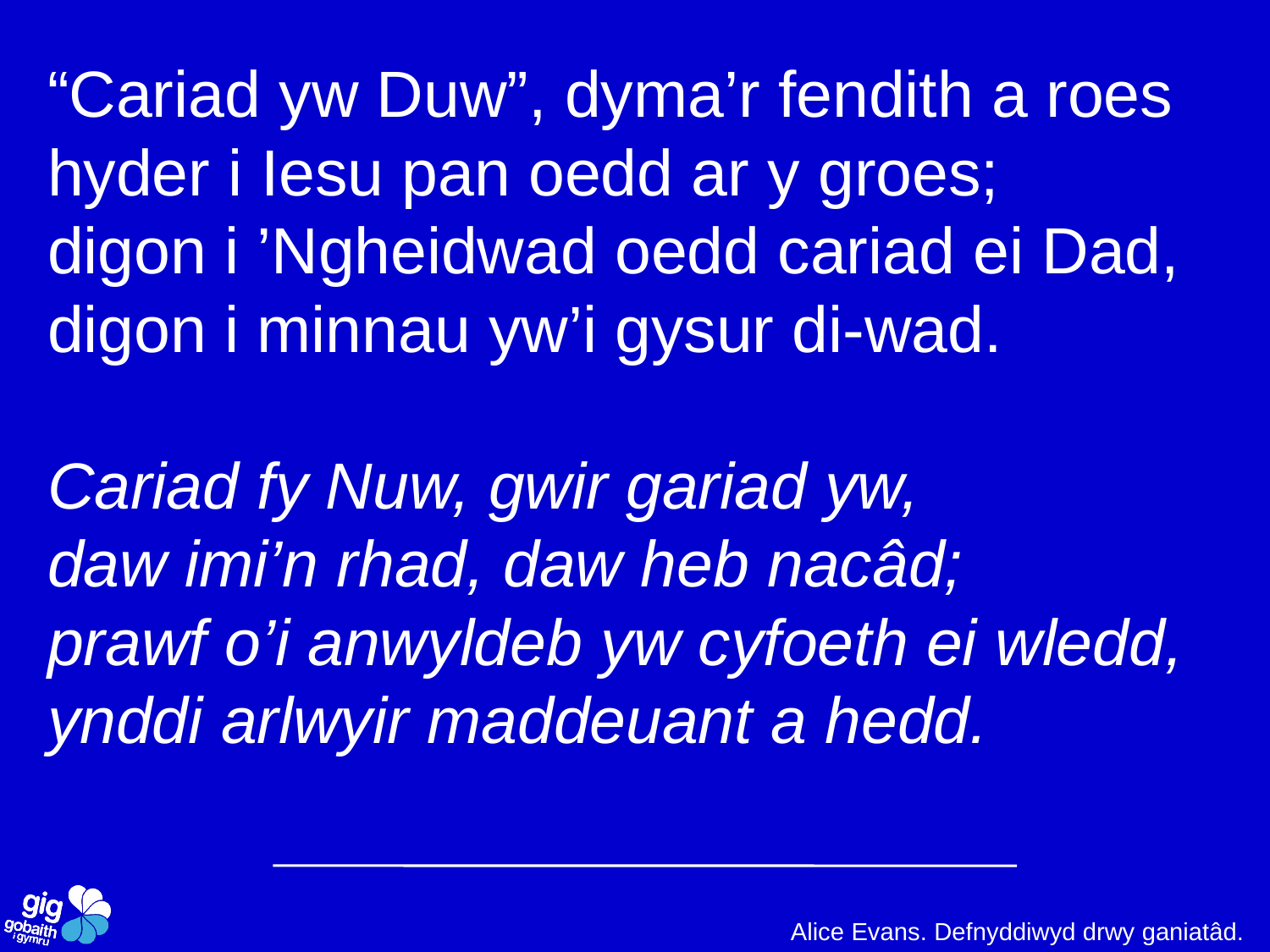

“Cariad yw Duw”, dyma’r fendith a roes
hyder i Iesu pan oedd ar y groes;
digon i ’Ngheidwad oedd cariad ei Dad,
digon i minnau yw’i gysur di-wad.

Cariad fy Nuw, gwir gariad yw,
daw imi’n rhad, daw heb nacâd;
prawf o’i anwyldeb yw cyfoeth ei wledd,
ynddi arlwyir maddeuant a hedd.
Alice Evans. Defnyddiwyd drwy ganiatâd.